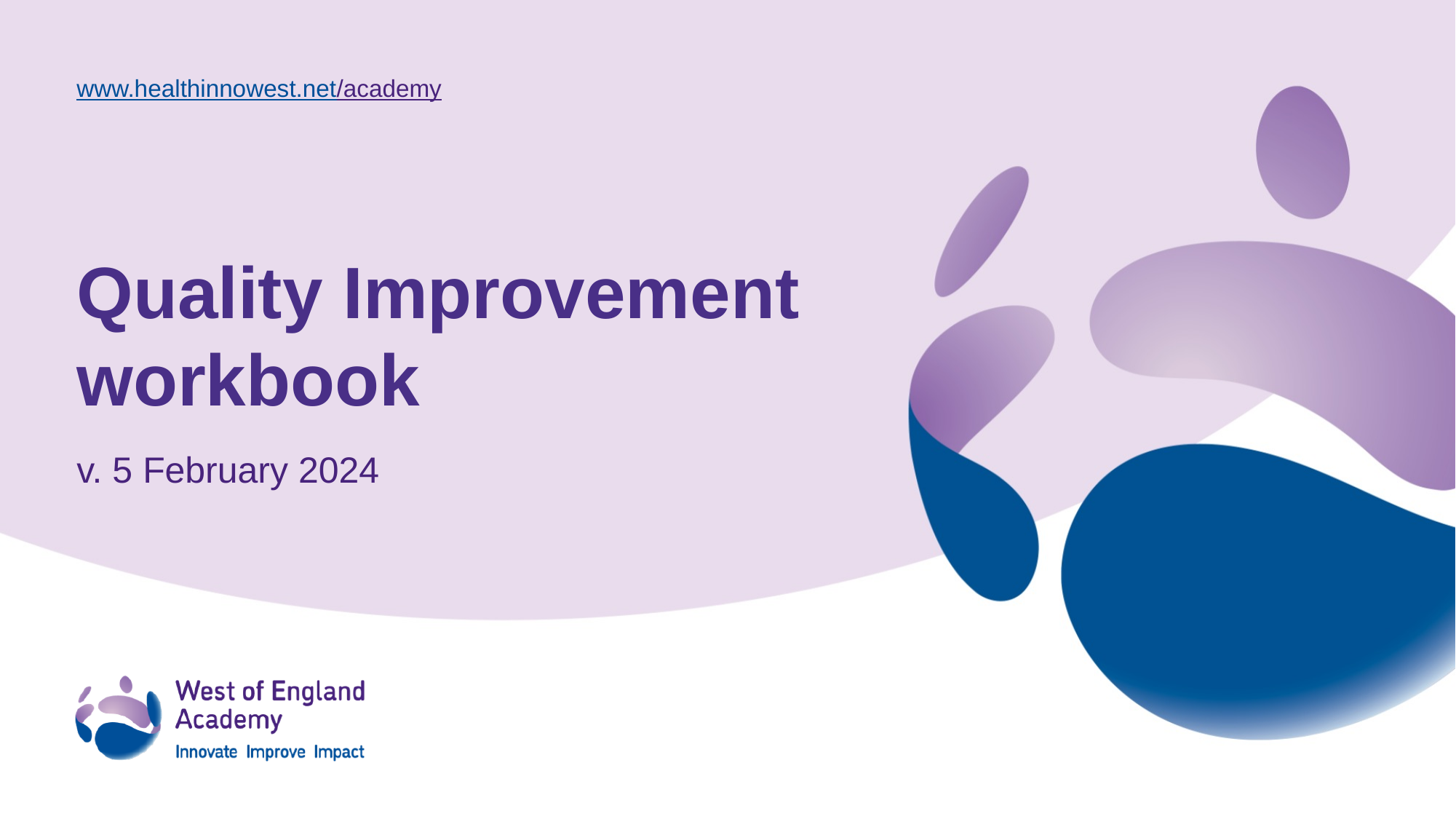

www.healthinnowest.net/academy
Quality Improvement workbook
v. 5 February 2024